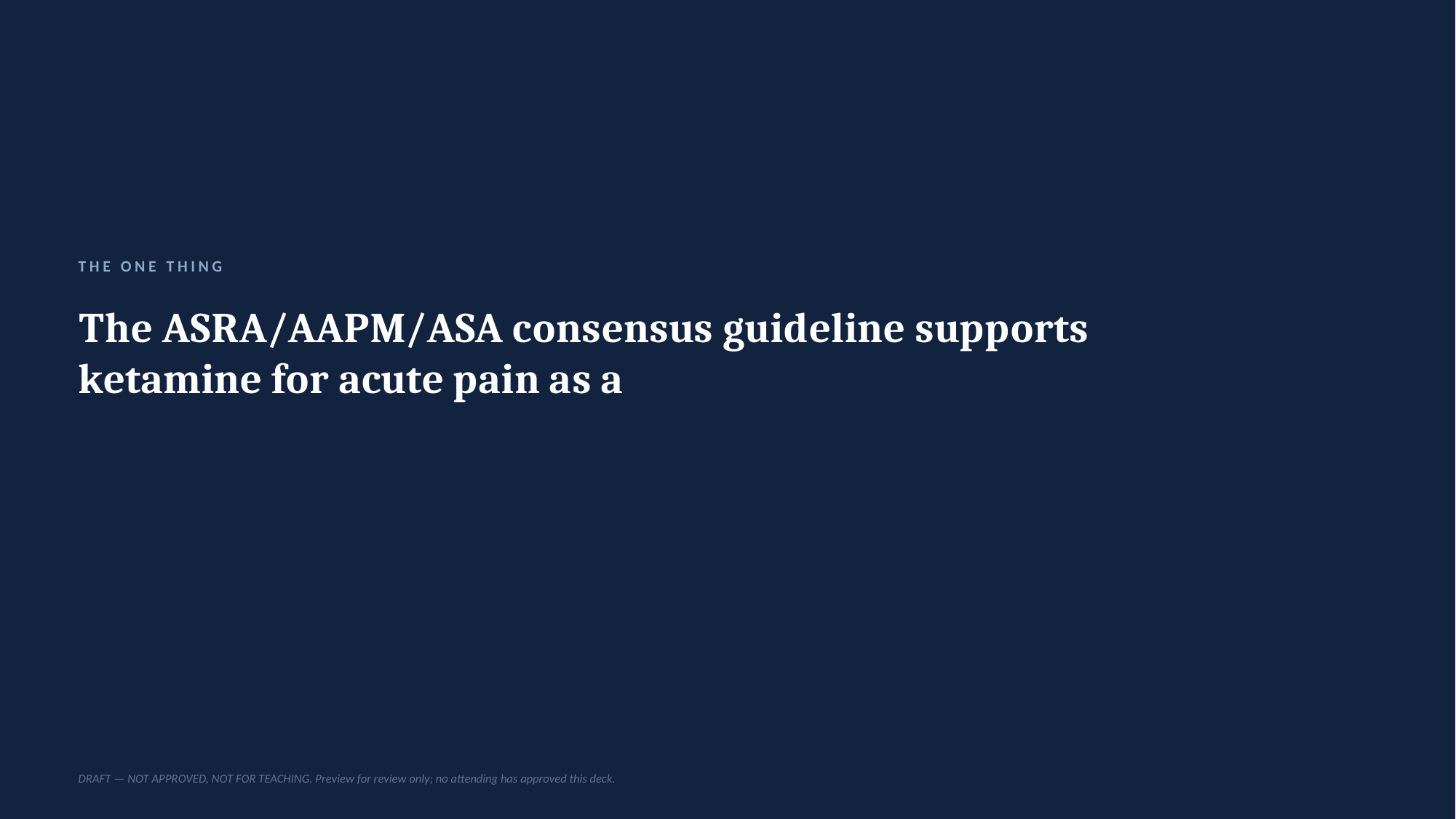

THE ONE THING
The ASRA/AAPM/ASA consensus guideline supports ketamine for acute pain as a
DRAFT — NOT APPROVED, NOT FOR TEACHING. Preview for review only; no attending has approved this deck.